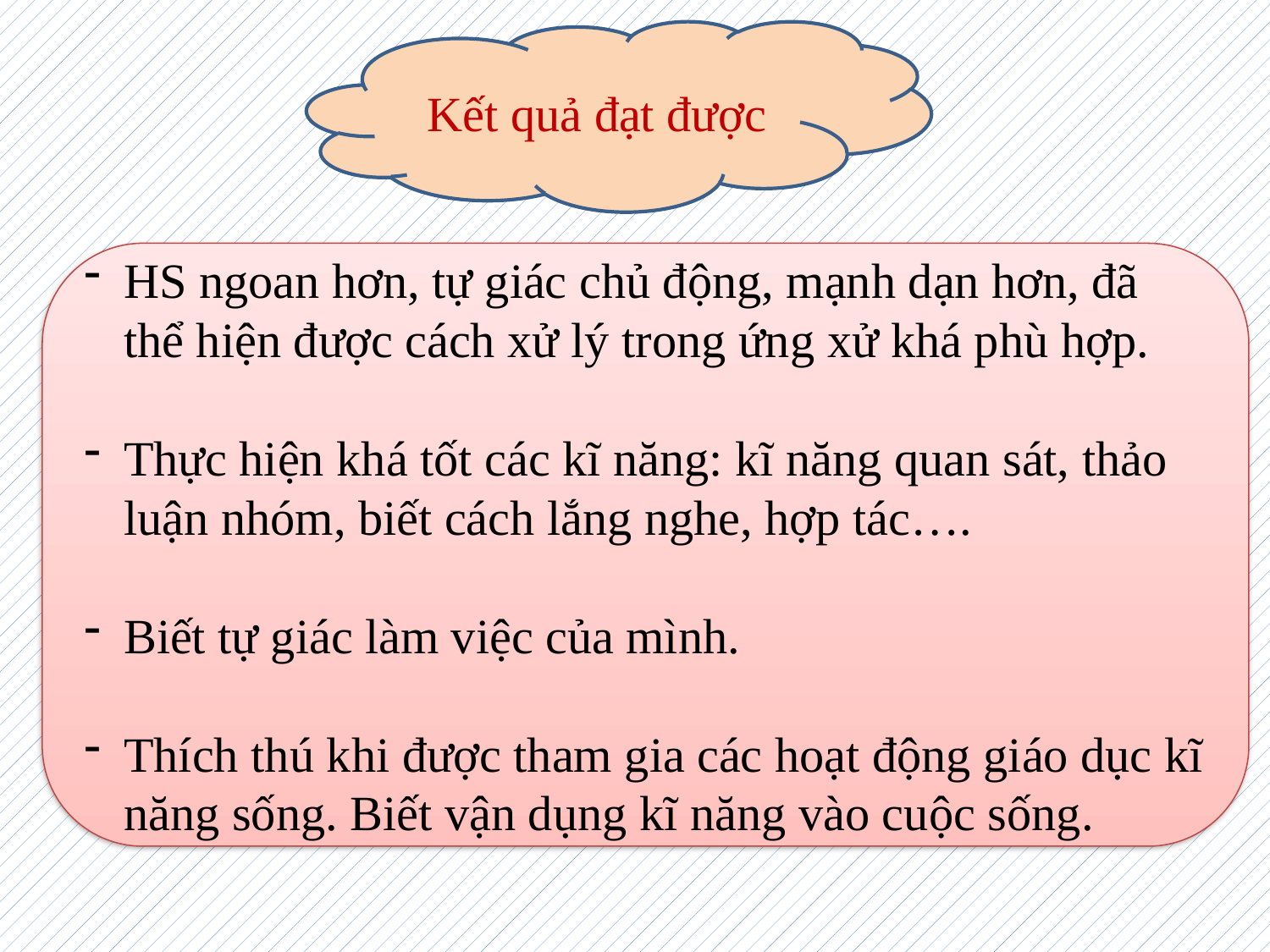

Kết quả đạt được
HS ngoan hơn, tự giác chủ động, mạnh dạn hơn, đã thể hiện được cách xử lý trong ứng xử khá phù hợp.

Thực hiện khá tốt các kĩ năng: kĩ năng quan sát, thảo luận nhóm, biết cách lắng nghe, hợp tác….

Biết tự giác làm việc của mình.

Thích thú khi được tham gia các hoạt động giáo dục kĩ năng sống. Biết vận dụng kĩ năng vào cuộc sống.